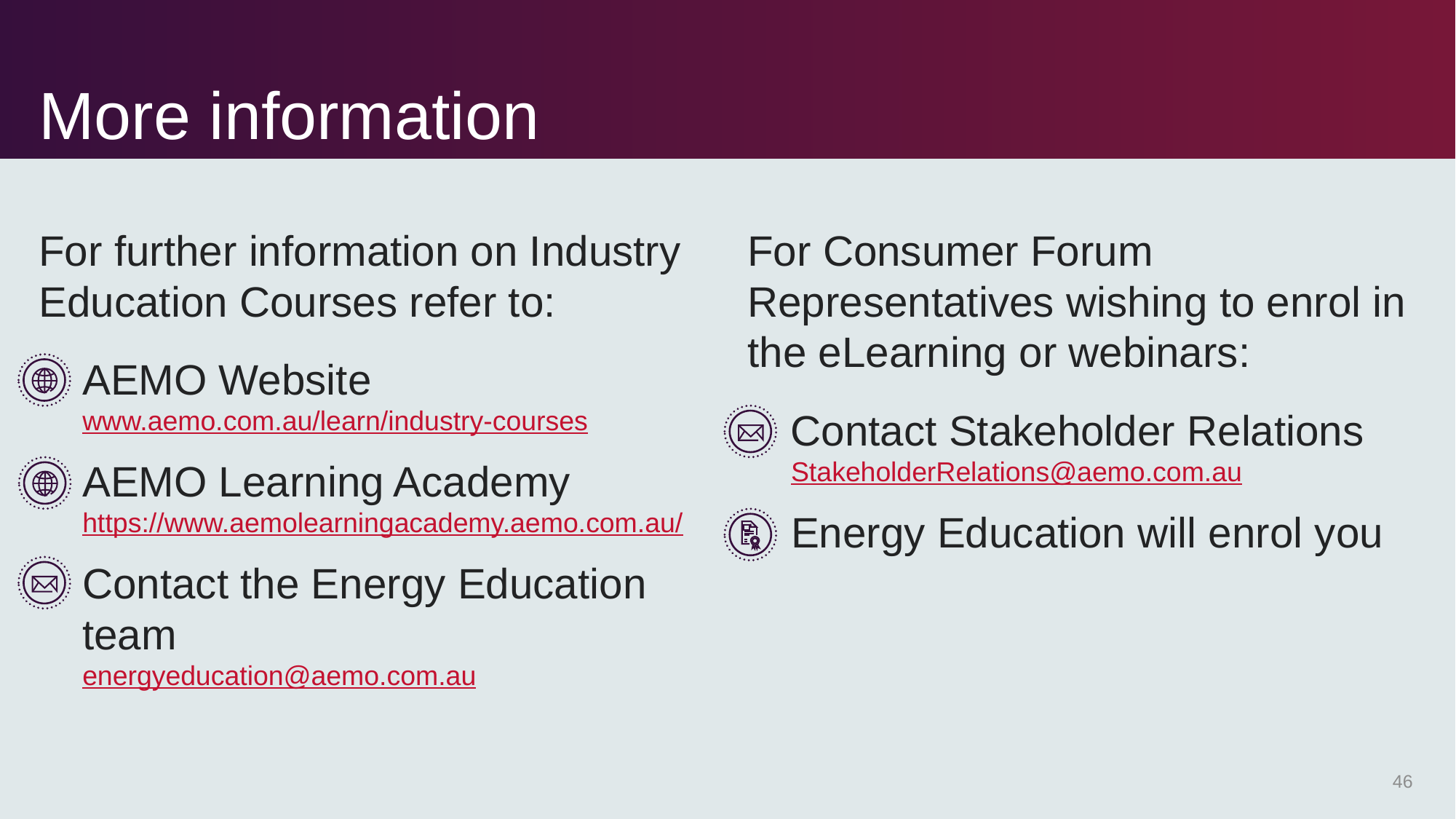

# More information
For further information on Industry Education Courses refer to:
AEMO Website
www.aemo.com.au/learn/industry-courses
AEMO Learning Academy
https://www.aemolearningacademy.aemo.com.au/
Contact the Energy Education team
energyeducation@aemo.com.au
For Consumer Forum Representatives wishing to enrol in the eLearning or webinars:
Contact Stakeholder Relations
StakeholderRelations@aemo.com.au
Energy Education will enrol you

46